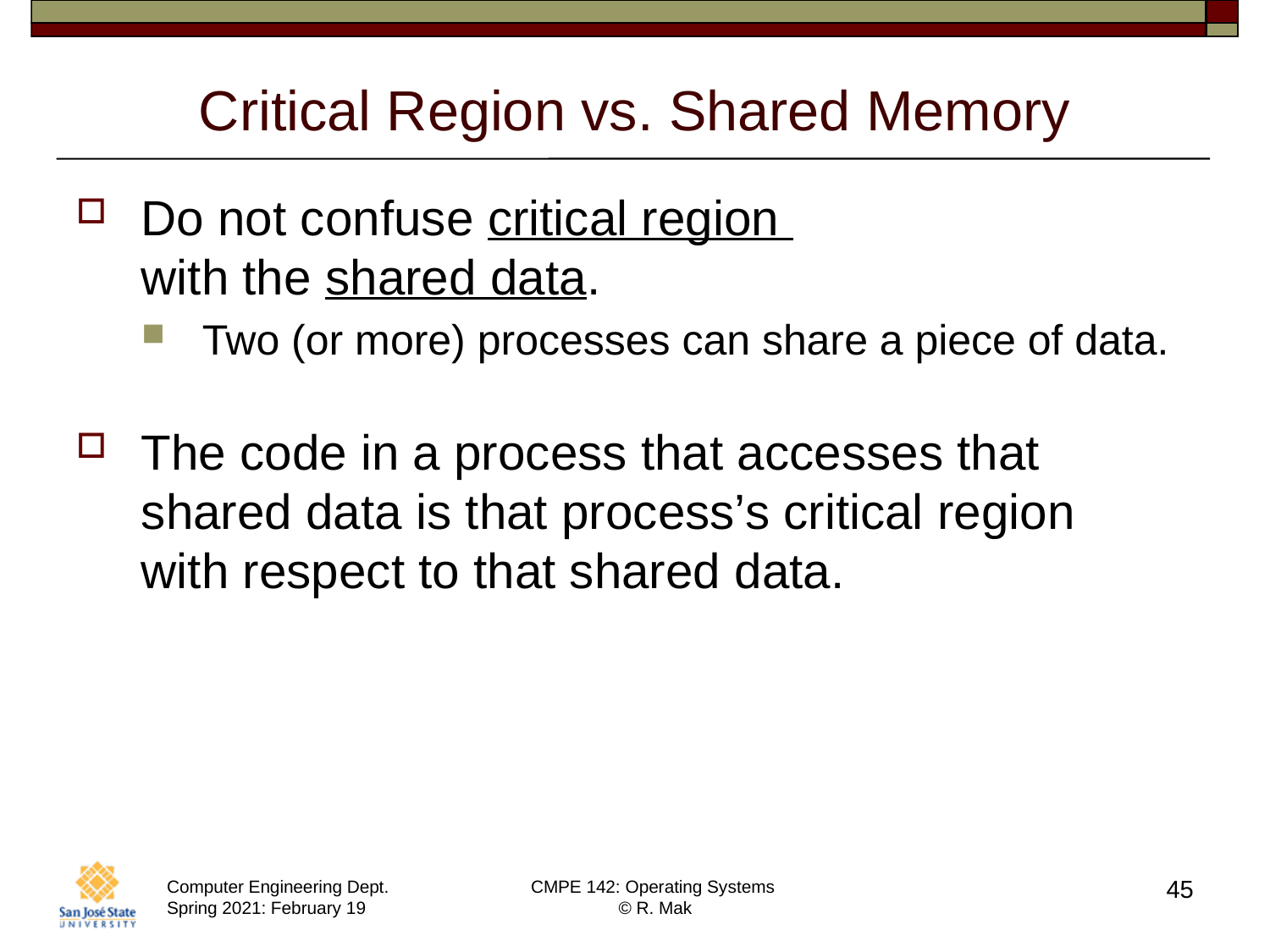

# Critical Region vs. Shared Memory
Do not confuse critical region
with the shared data.
Two (or more) processes can share a piece of data.

The code in a process that accesses that shared data is that process’s critical region
with respect to that shared data.
45